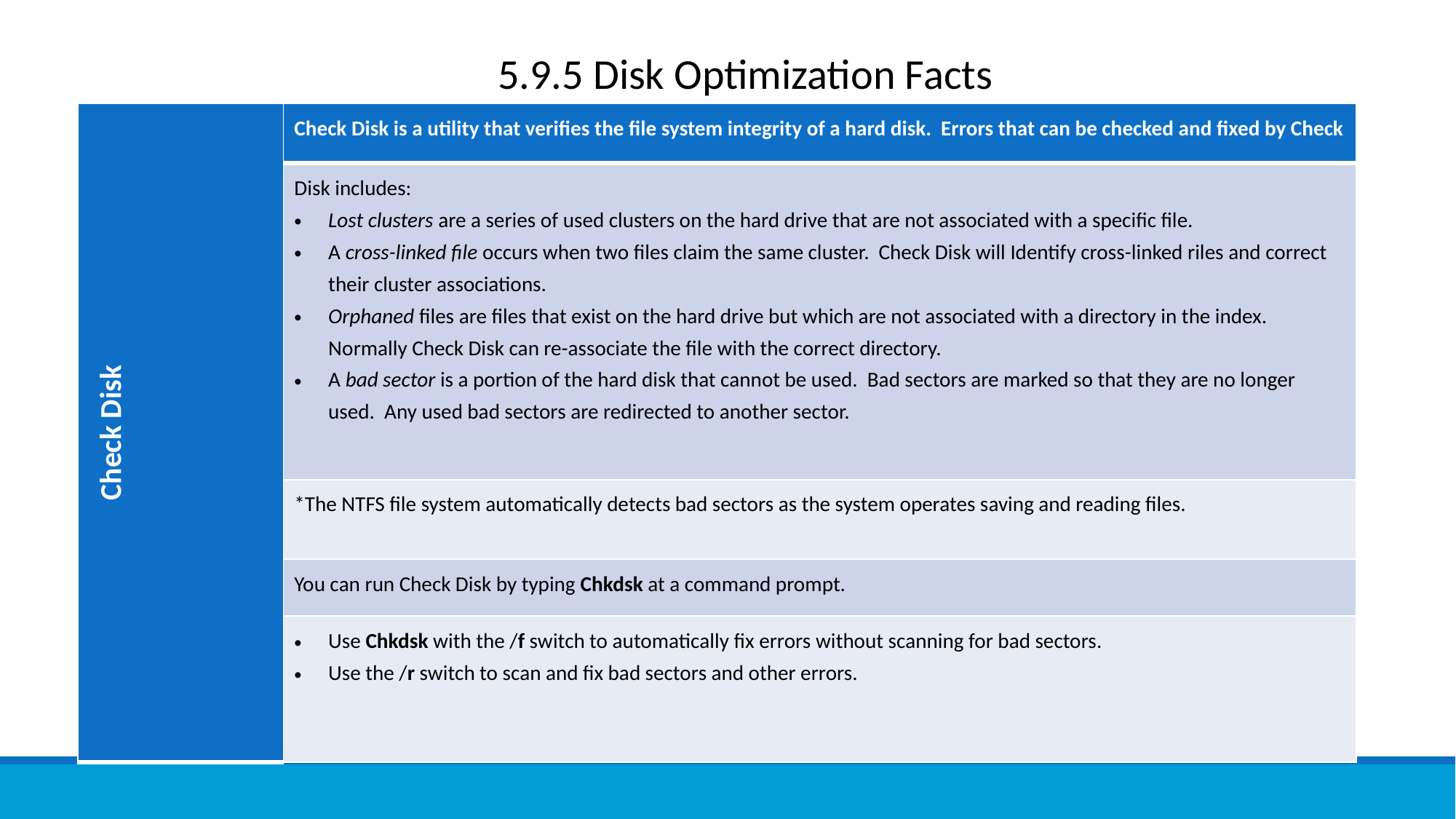

5.9.5 Disk Optimization Facts
| Check Disk | Check Disk is a utility that verifies the file system integrity of a hard disk. Errors that can be checked and fixed by Check |
| --- | --- |
|  | Disk includes: Lost clusters are a series of used clusters on the hard drive that are not associated with a specific file. A cross-linked file occurs when two files claim the same cluster. Check Disk will Identify cross-linked riles and correct their cluster associations. Orphaned files are files that exist on the hard drive but which are not associated with a directory in the index. Normally Check Disk can re-associate the file with the correct directory. A bad sector is a portion of the hard disk that cannot be used. Bad sectors are marked so that they are no longer used. Any used bad sectors are redirected to another sector. |
|  | \*The NTFS file system automatically detects bad sectors as the system operates saving and reading files. |
|  | You can run Check Disk by typing Chkdsk at a command prompt. |
|  | Use Chkdsk with the /f switch to automatically fix errors without scanning for bad sectors. Use the /r switch to scan and fix bad sectors and other errors. |